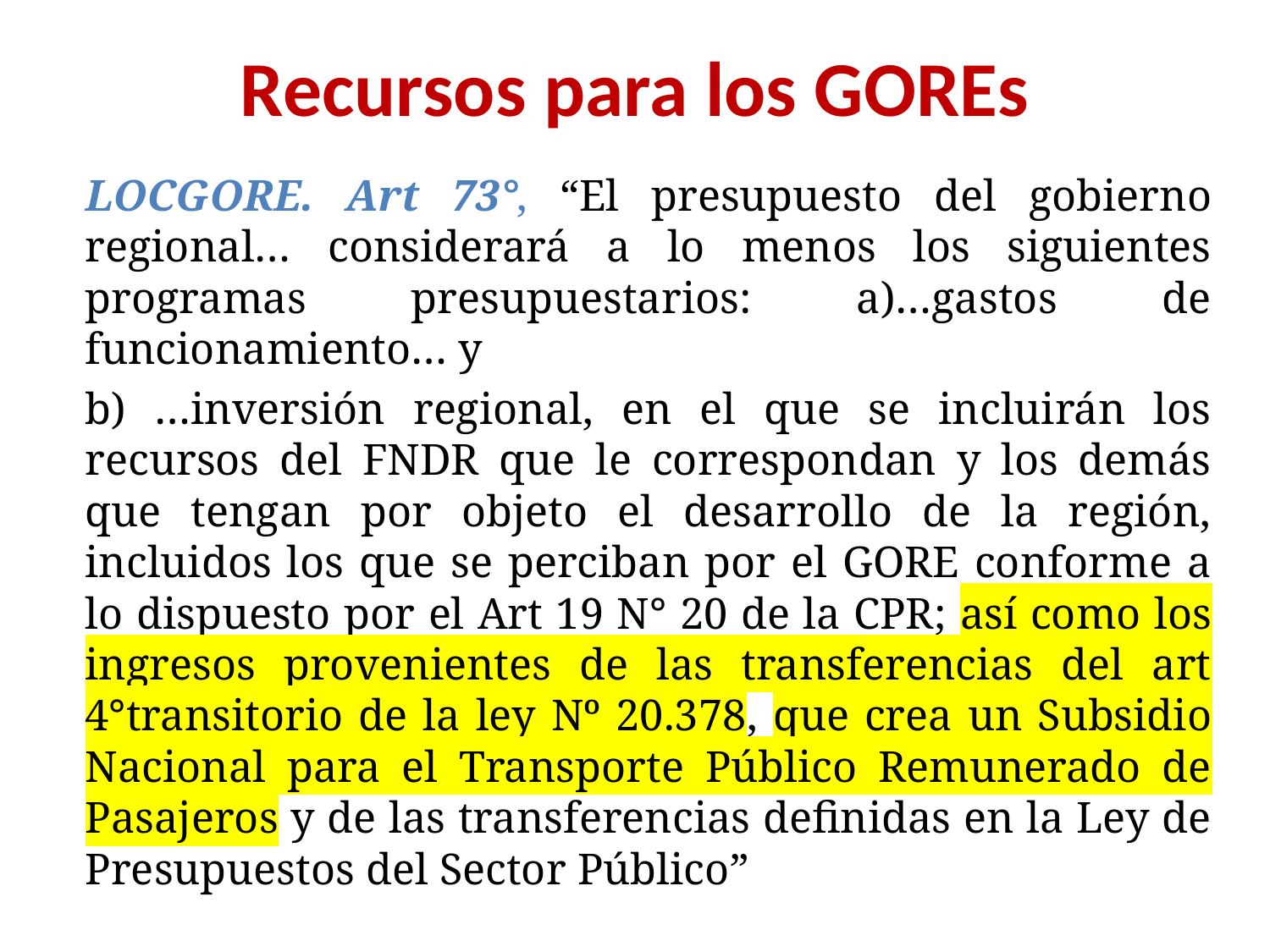

# Recursos para los GOREs
LOCGORE. Art 73°, “El presupuesto del gobierno regional… considerará a lo menos los siguientes programas presupuestarios: a)…gastos de funcionamiento… y
b) …inversión regional, en el que se incluirán los recursos del FNDR que le correspondan y los demás que tengan por objeto el desarrollo de la región, incluidos los que se perciban por el GORE conforme a lo dispuesto por el Art 19 N° 20 de la CPR; así como los ingresos provenientes de las transferencias del art 4°transitorio de la ley Nº 20.378, que crea un Subsidio Nacional para el Transporte Público Remunerado de Pasajeros y de las transferencias definidas en la Ley de Presupuestos del Sector Público”